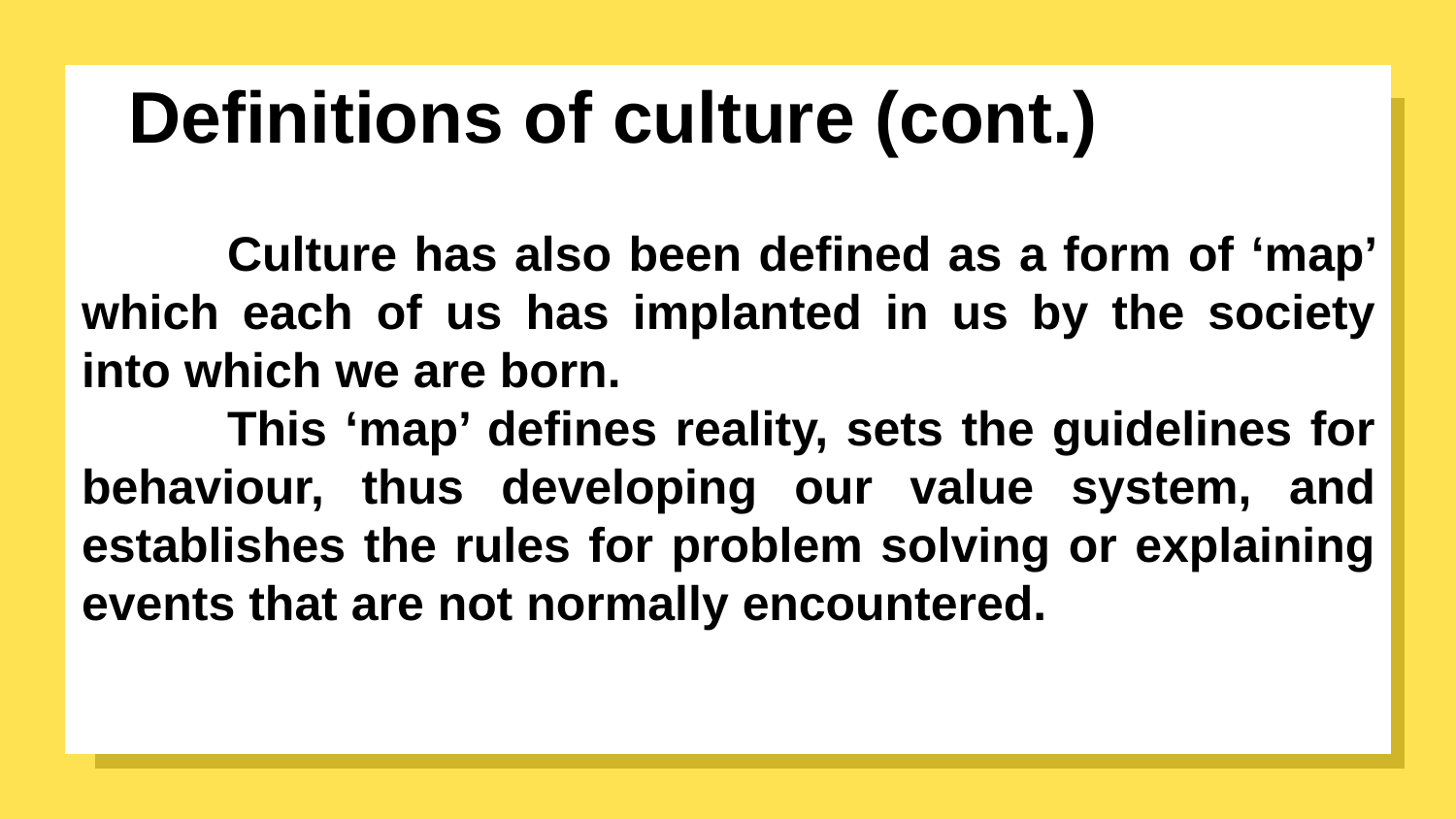

# Definitions of culture (cont.)
	Culture has also been defined as a form of ‘map’ which each of us has implanted in us by the society into which we are born.
	This ‘map’ defines reality, sets the guidelines for behaviour, thus developing our value system, and establishes the rules for problem solving or explaining events that are not normally encountered.